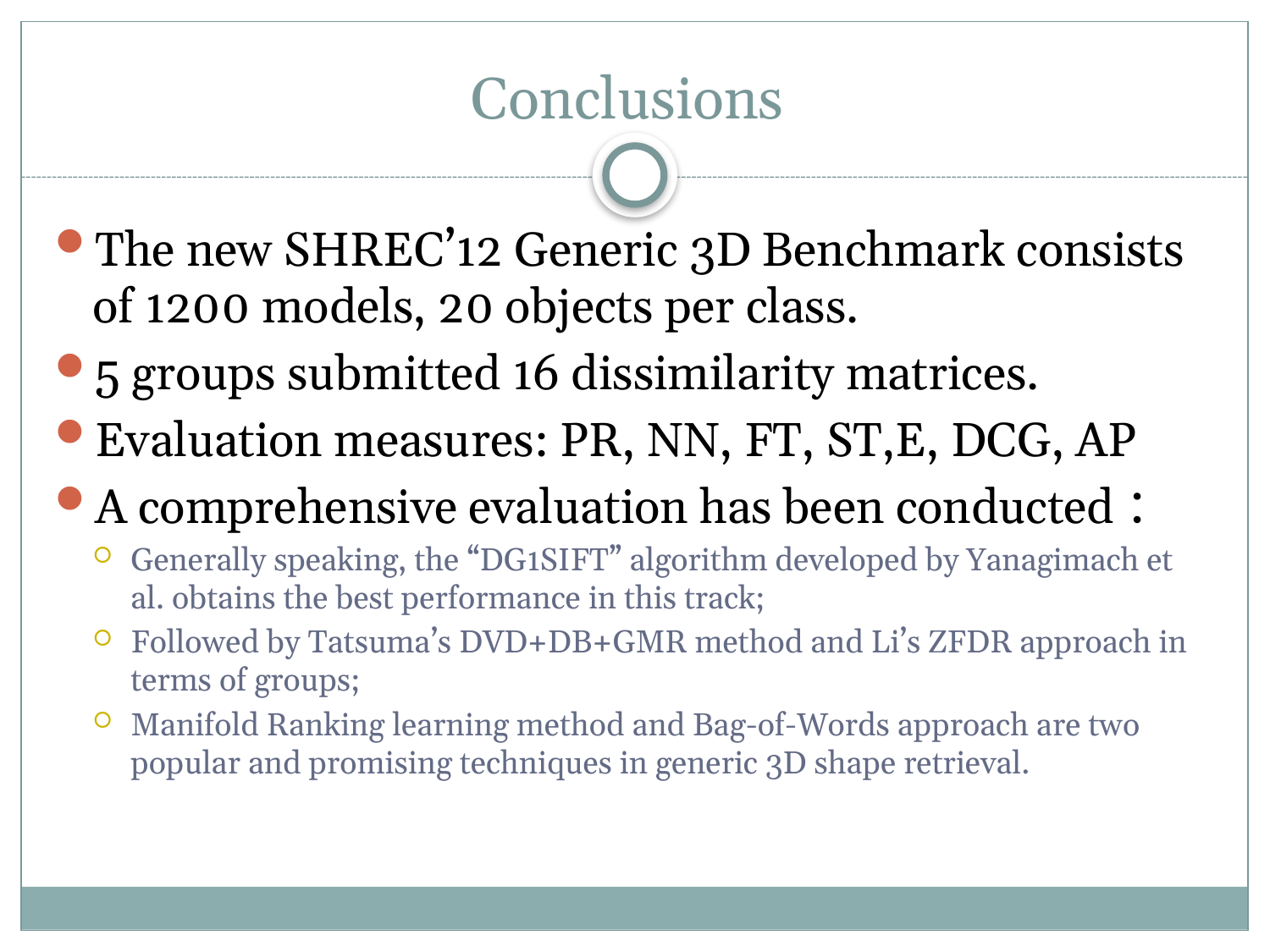

# Conclusions
The new SHREC’12 Generic 3D Benchmark consists of 1200 models, 20 objects per class.
5 groups submitted 16 dissimilarity matrices.
Evaluation measures: PR, NN, FT, ST,E, DCG, AP
A comprehensive evaluation has been conducted：
Generally speaking, the “DG1SIFT” algorithm developed by Yanagimach et al. obtains the best performance in this track;
Followed by Tatsuma’s DVD+DB+GMR method and Li’s ZFDR approach in terms of groups;
Manifold Ranking learning method and Bag-of-Words approach are two popular and promising techniques in generic 3D shape retrieval.